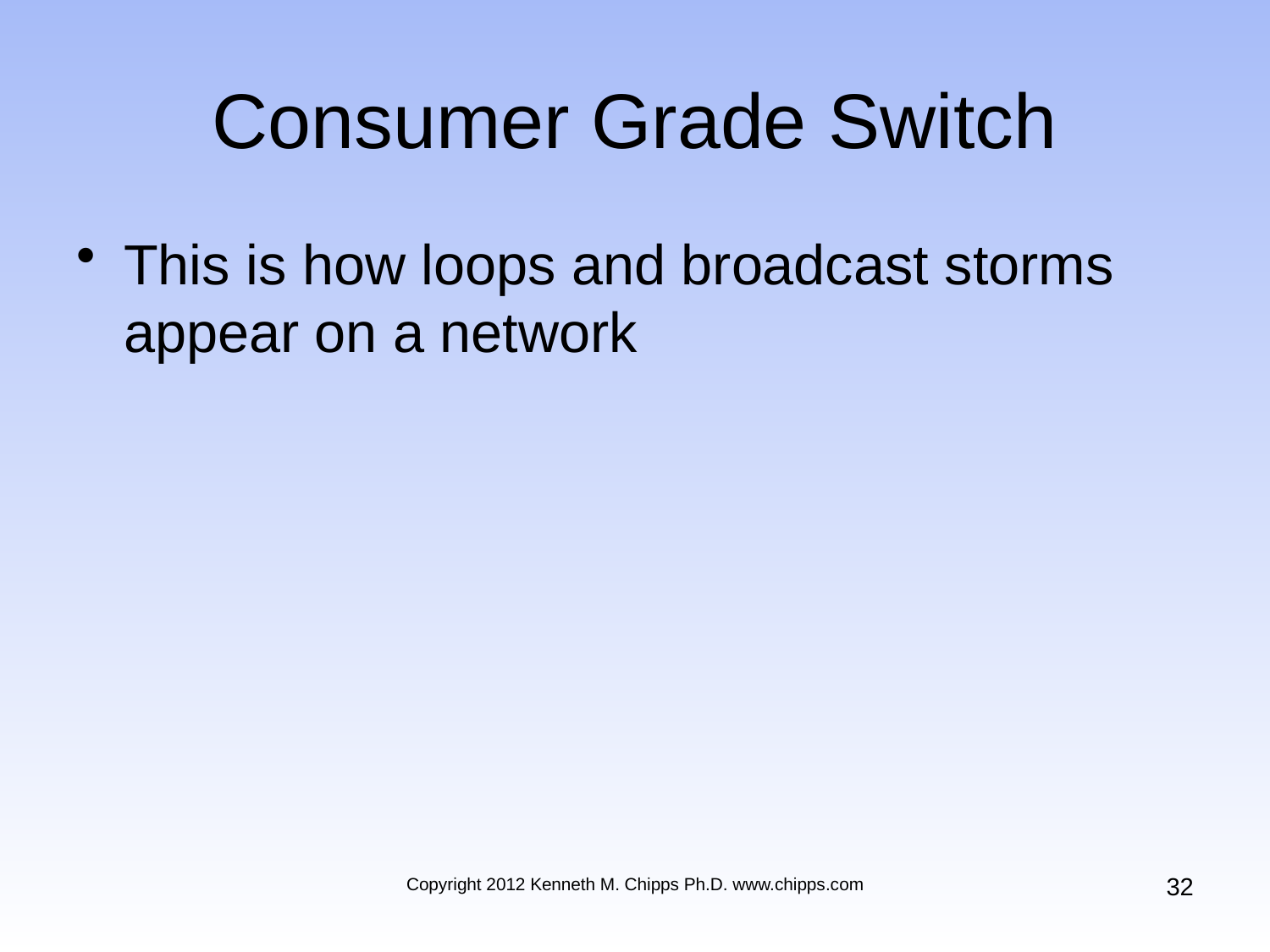

# Consumer Grade Switch
This is how loops and broadcast storms appear on a network
32
Copyright 2012 Kenneth M. Chipps Ph.D. www.chipps.com